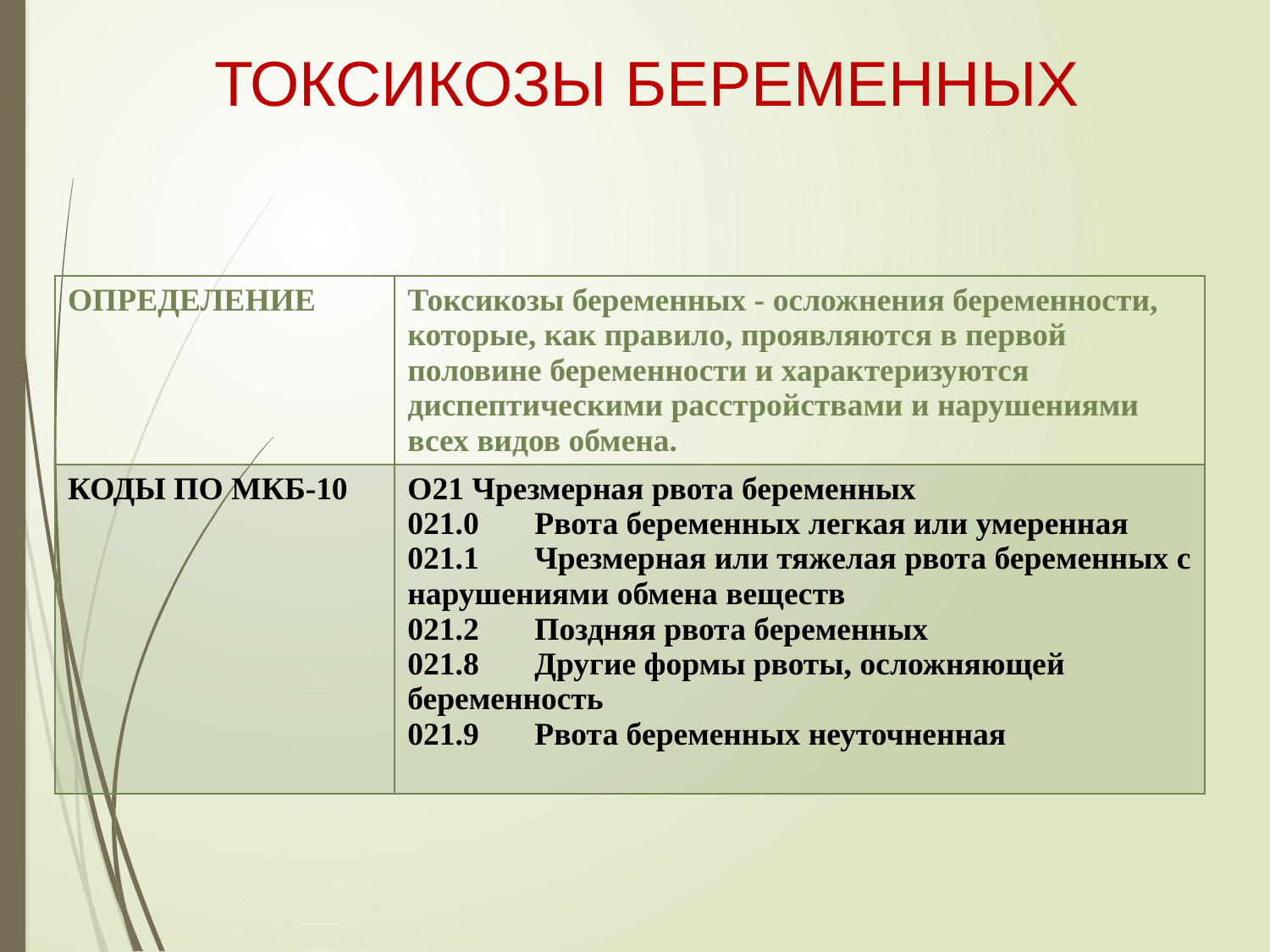

# ТОКСИКОЗЫ БЕРЕМЕННЫХ
| ОПРЕДЕЛЕНИЕ | Токсикозы беременных - осложнения беременности, которые, как правило, проявляются в первой половине беременности и характеризуются диспептическими расстройствами и нарушениями всех видов обмена. |
| --- | --- |
| КОДЫ ПО МКБ-10 | O21 Чрезмерная рвота беременных 021.0 Рвота беременных легкая или умеренная 021.1 Чрезмерная или тяжелая рвота беременных с нарушениями обмена веществ 021.2 Поздняя рвота беременных 021.8 Другие формы рвоты, осложняющей беременность 021.9 Рвота беременных неуточненная |